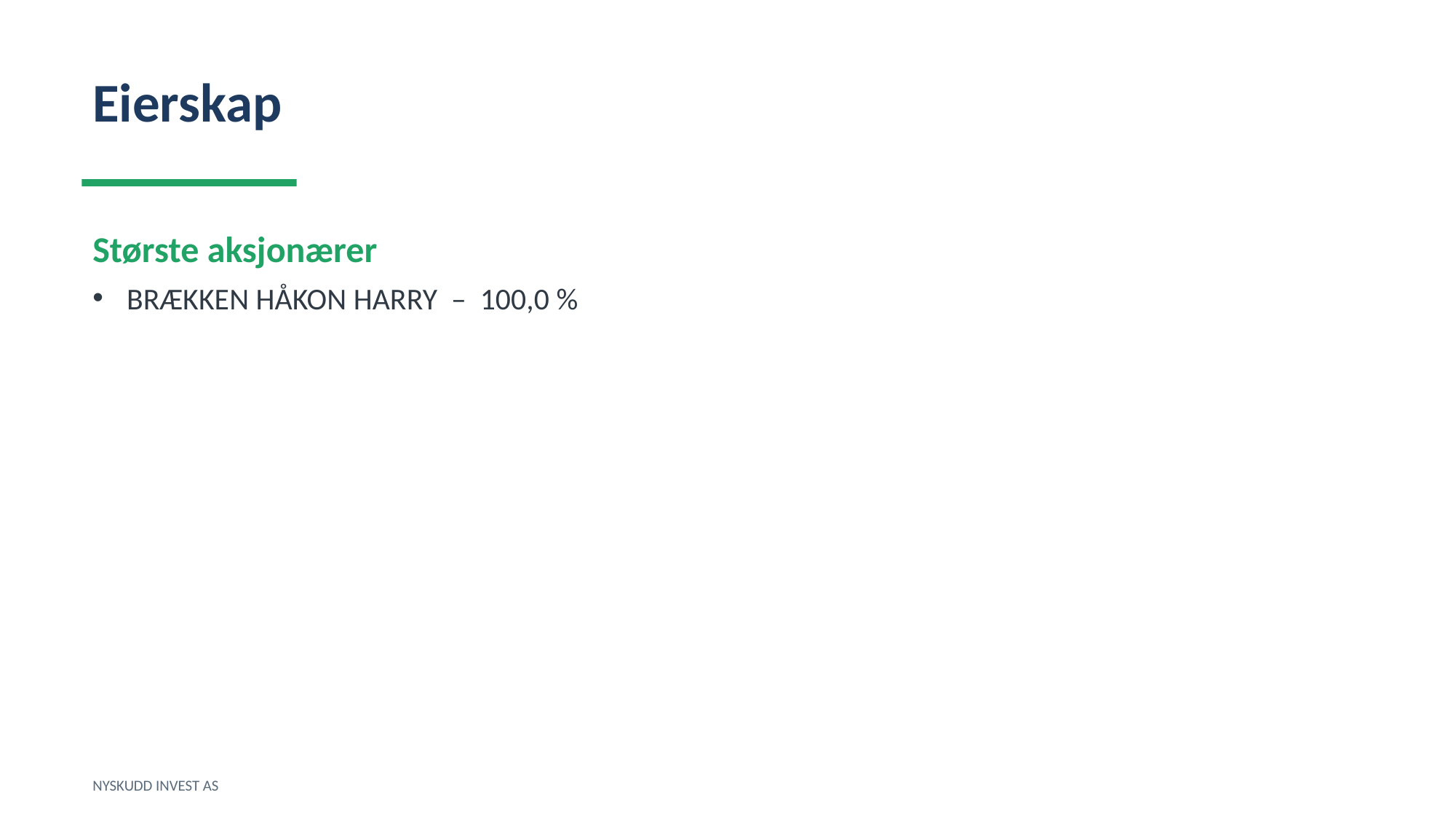

Eierskap

Største aksjonærer
BRÆKKEN HÅKON HARRY  –  100,0 %
NYSKUDD INVEST AS